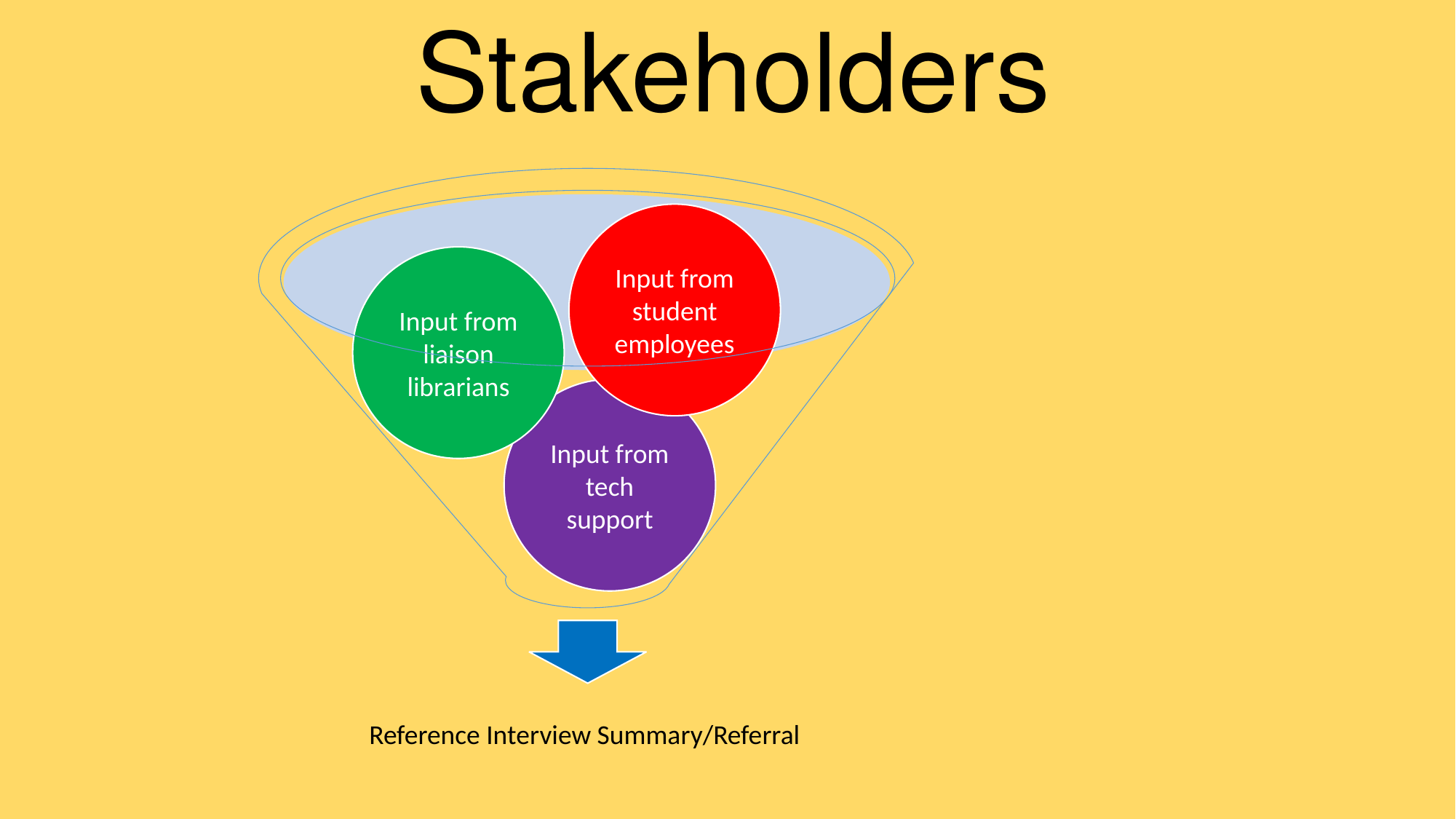

# Stakeholders
Input from student employees
Input from liaison librarians
Input from tech support
Reference Interview Summary/Referral